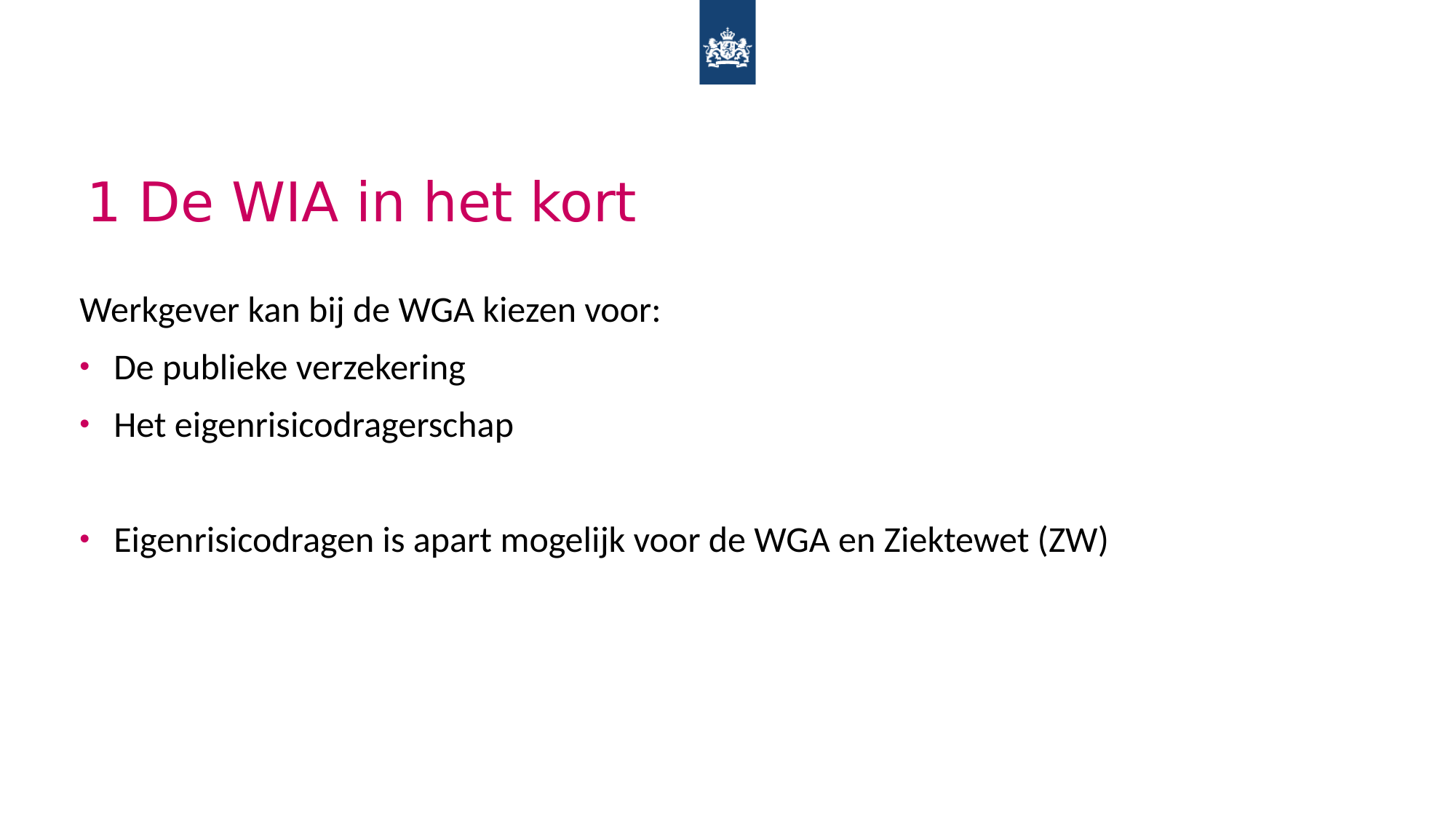

# 1 De WIA in het kort

Werkgever kan bij de WGA kiezen voor:
De publieke verzekering
Het eigenrisicodragerschap

Eigenrisicodragen is apart mogelijk voor de WGA en Ziektewet (ZW)
4